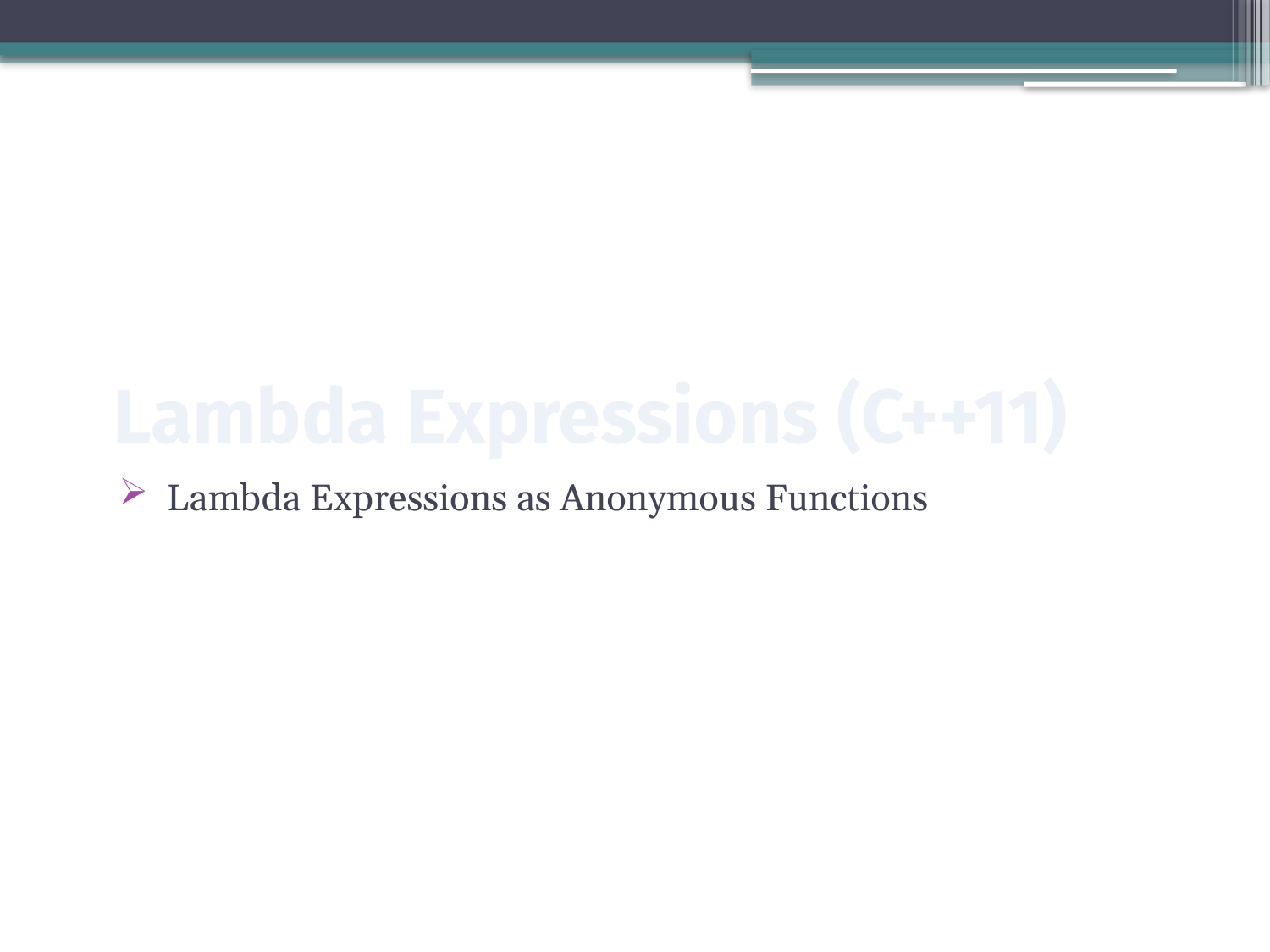

# Lambda Expressions (C++11)
Lambda Expressions as Anonymous Functions